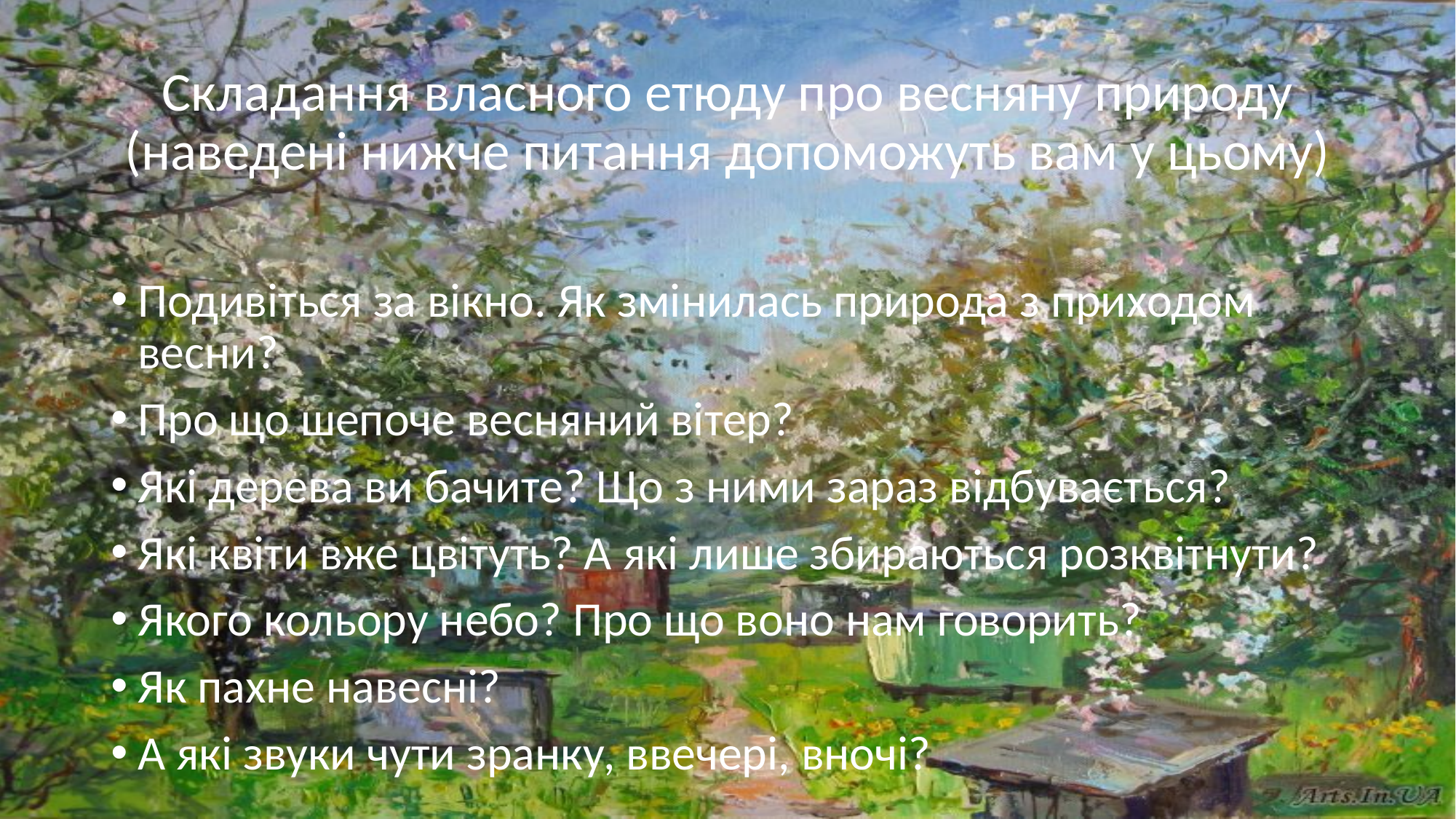

# Складання власного етюду про весняну природу (наведені нижче питання допоможуть вам у цьому)
Подивіться за вікно. Як змінилась природа з приходом весни?
Про що шепоче весняний вітер?
Які дерева ви бачите? Що з ними зараз відбувається?
Які квіти вже цвітуть? А які лише збираються розквітнути?
Якого кольору небо? Про що воно нам говорить?
Як пахне навесні?
А які звуки чути зранку, ввечері, вночі?